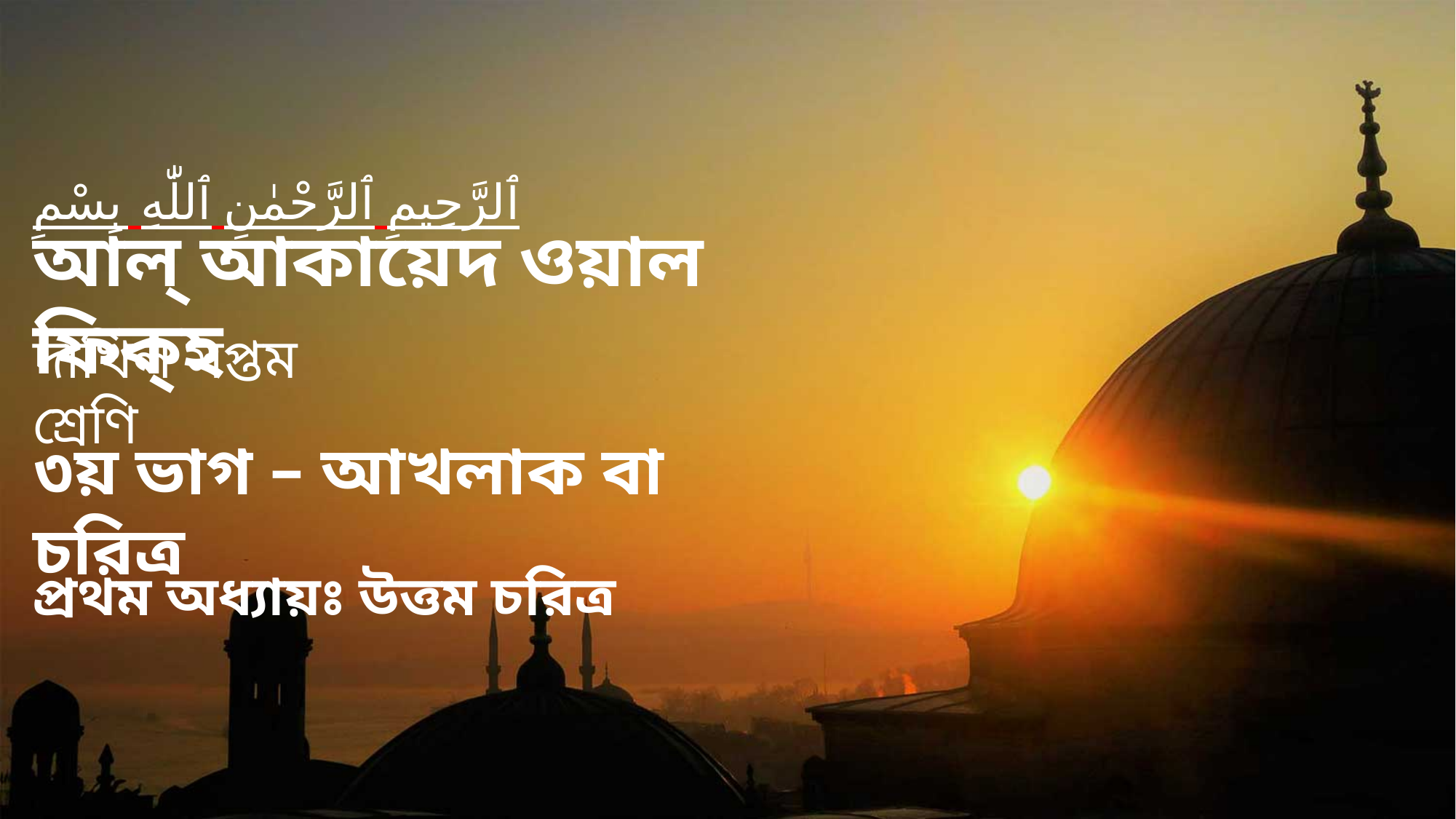

بِسْمِ ٱللّٰهِ ٱلرَّحْمٰنِ ٱلرَّحِيمِ
আল্‌ আকায়েদ ওয়াল ফিক্‌হ
দাখিল সপ্তম শ্রেণি
৩য় ভাগ – আখলাক বা চরিত্র
প্রথম অধ্যায়ঃ উত্তম চরিত্র